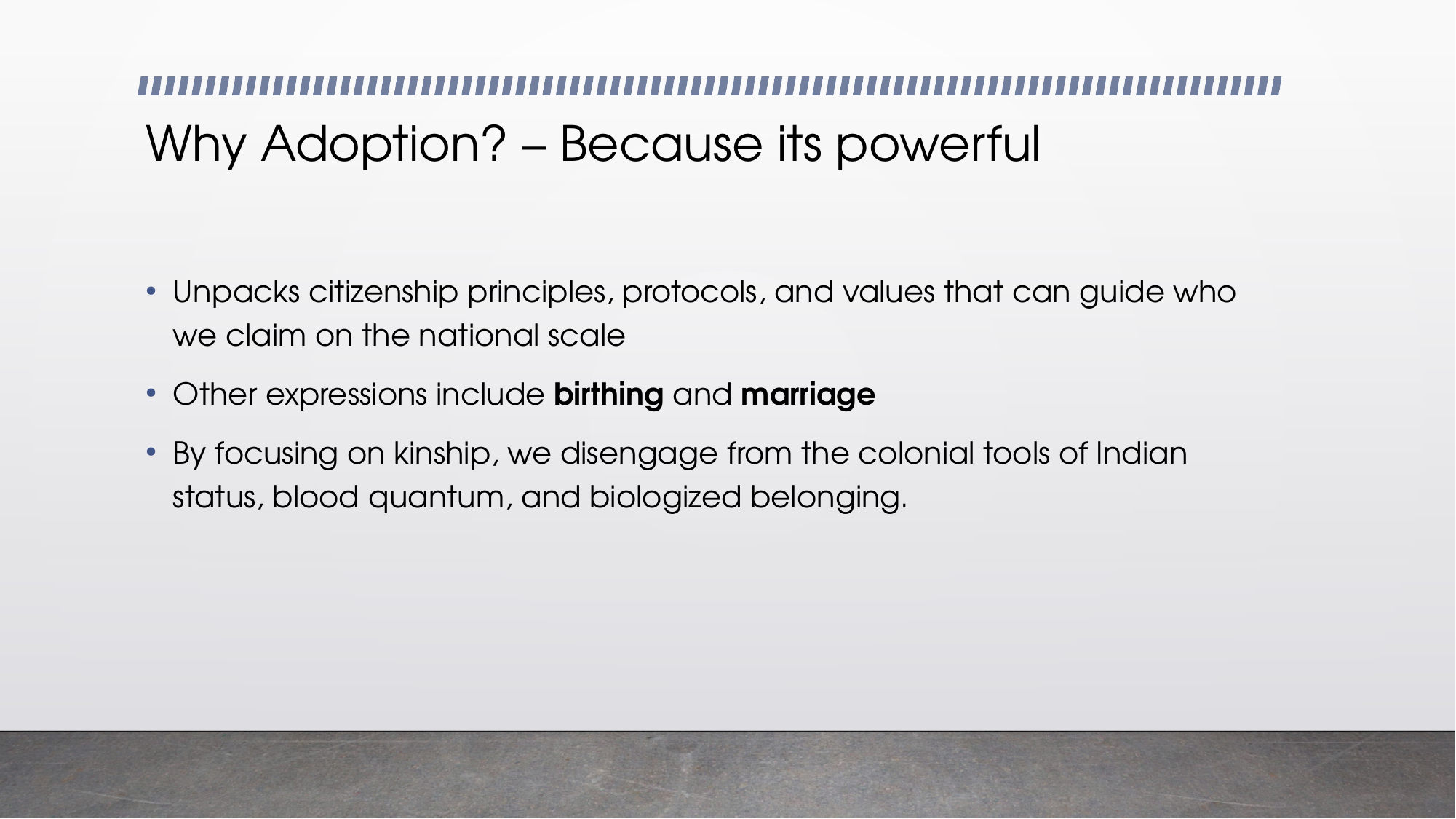

# Why Adoption? – Because its powerful
Unpacks citizenship principles, protocols, and values that can guide who we claim on the national scale
Other expressions include birthing and marriage
By focusing on kinship, we disengage from the colonial tools of Indian status, blood quantum, and biologized belonging.